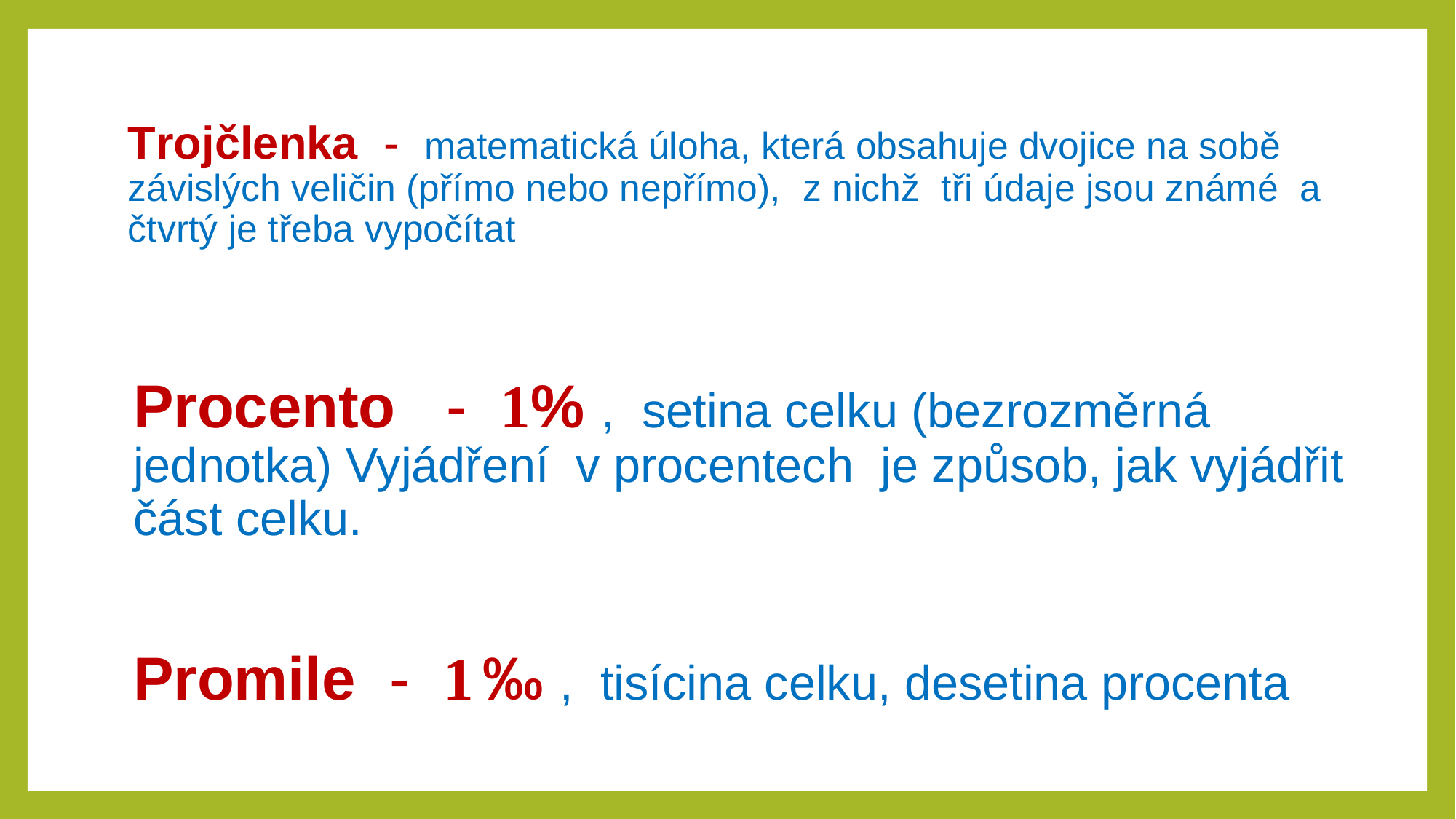

# Trojčlenka  -  matematická úloha, která obsahuje dvojice na sobě závislých veličin (přímo nebo nepřímo),  z nichž  tři údaje jsou známé  a  čtvrtý je třeba vypočítat

Procento   -  1% ,  setina celku (bezrozměrná jednotka) Vyjádření  v procentech  je způsob, jak vyjádřit část celku.

Promile  -  1 ‰ ,  tisícina celku, desetina procenta